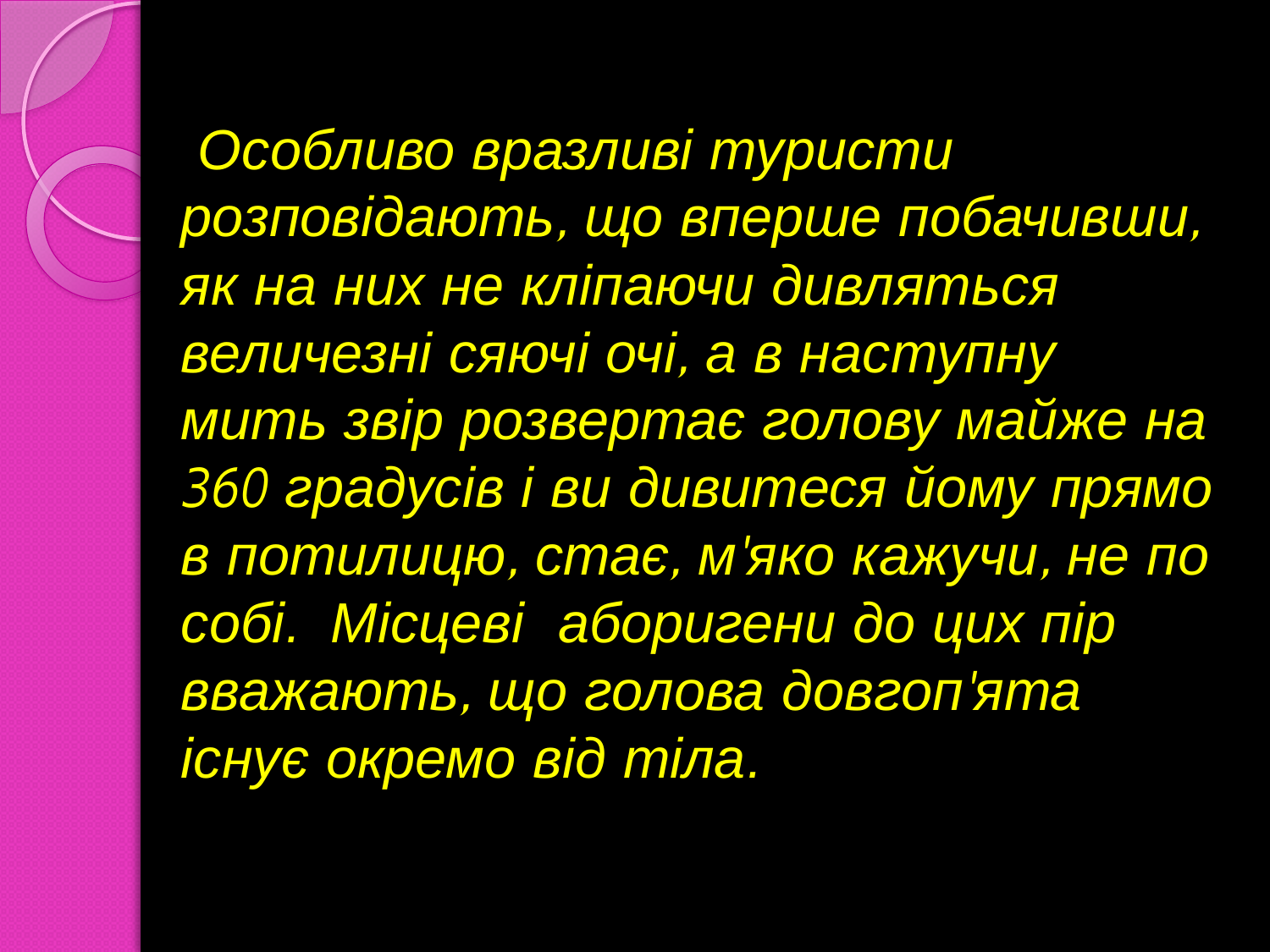

# Особливо вразливі туристи  розповідають, що вперше побачивши, як на них не кліпаючи дивляться величезні сяючі очі, а в наступну мить звір розвертає голову майже на 360 градусів і ви дивитеся йому прямо в потилицю, стає, м'яко кажучи, не по собі.  Місцеві  аборигени до цих пір вважають, що голова довгоп'ята існує окремо від тіла.